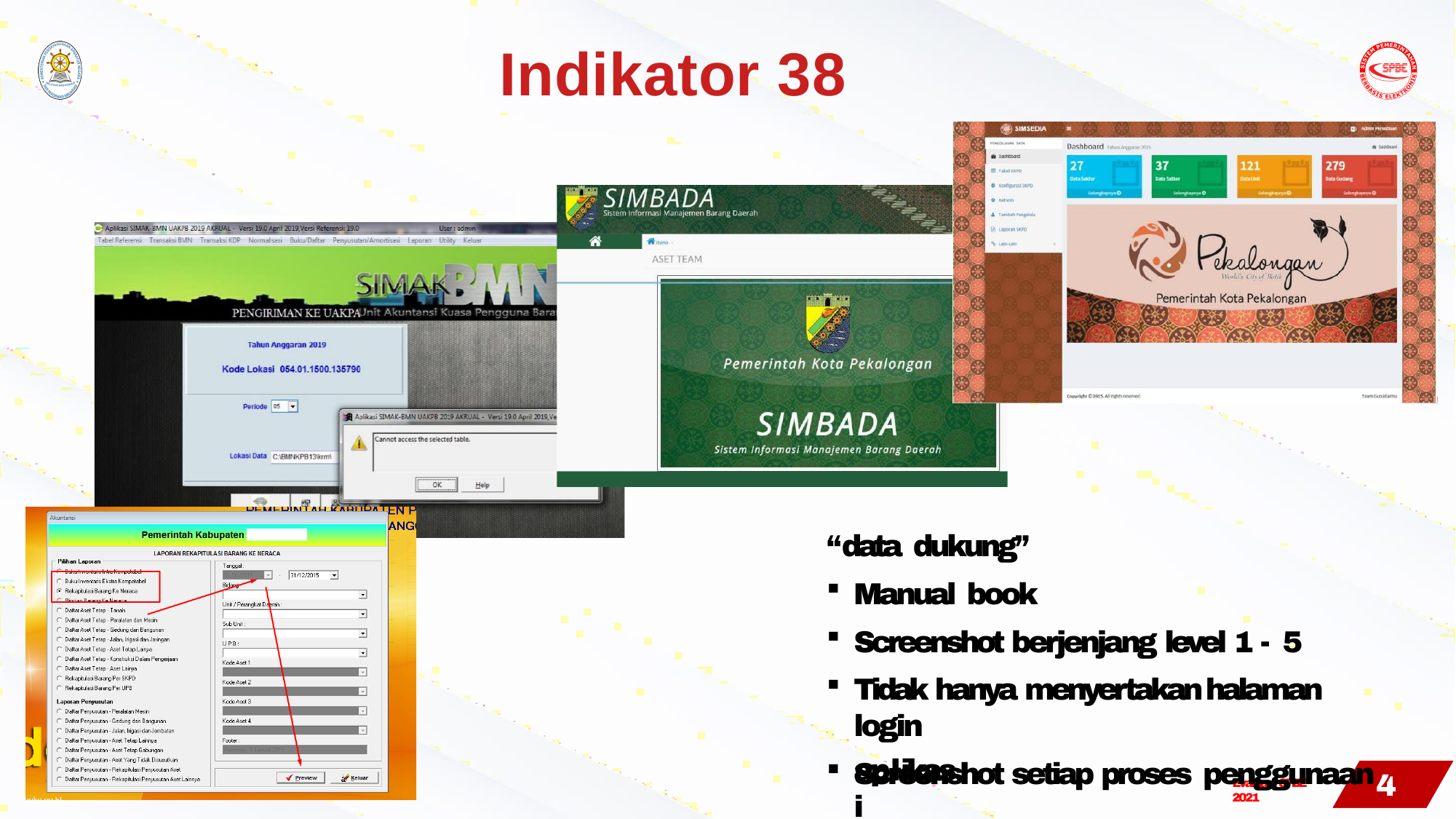

# Indikator 38

“data dukung”
Manual book
Screenshot berjenjang level 1 - 5
Tidak hanya menyertakan halaman login
Screenshot setiap proses penggunaan
aplikasi
40
Evaluasi SPBE 2021